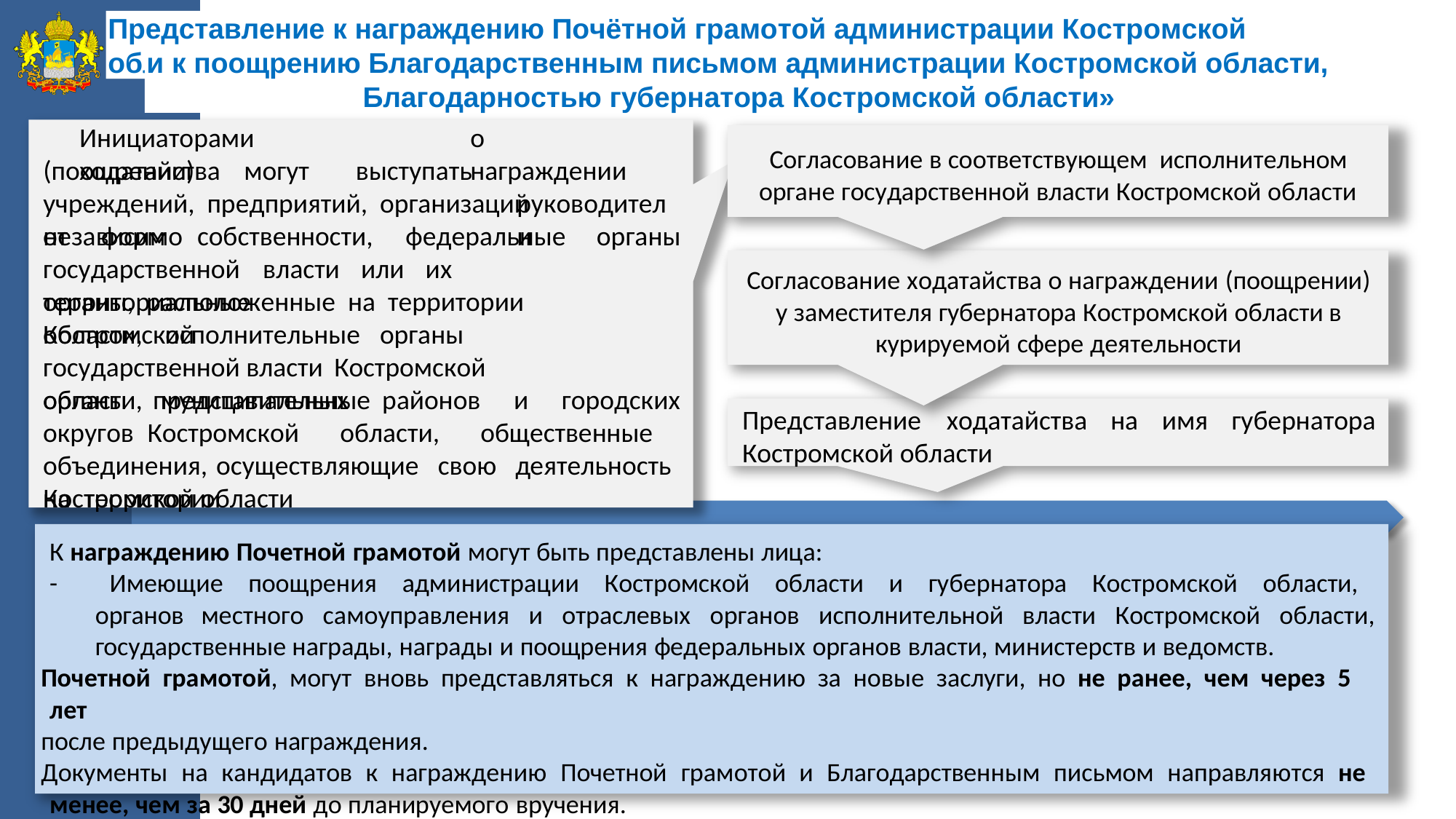

Представление к награждению Почётной грамотой администрации Костромской области

и к поощрению Благодарственным письмом администрации Костромской области, Благодарностью губернатора Костромской области»

Инициаторами	ходатайства
o	награждении
руководители

Согласование в соответствующем  исполнительном органе государственной власти Костромской области
(поощрении)	могут	выступать
учреждений,  предприятий,  организаций  независимо
от	форм	собственности,	федеральные	органы

государственной	власти	или	их	территориальные
Согласование ходатайства о награждении (поощрении) у заместителя губернатора Костромской области в курируемой сфере деятельности
органы,  расположенные  на  территории  Костромской
области,		исполнительные	органы		государственной власти	Костромской	области,	представительные
органы муниципальных районов и городских округов Костромской   области,   общественные   объединения, осуществляющие  свою  деятельность  на  территории

Представление	ходатайства	на	имя	губернатора
Костромской области
Костромской области
К награждению Почетной грамотой могут быть представлены лица:
-      Имеющие   поощрения   администрации   Костромской   области   и   губернатора   Костромской   области,   органов местного самоуправления и отраслевых органов исполнительной власти Костромской области, государственные награды, награды и поощрения федеральных органов власти, министерств и ведомств.
Почетной  грамотой,  могут  вновь  представляться  к  награждению  за  новые  заслуги,  но  не  ранее,  чем  через  5  лет
после предыдущего награждения.
Документы  на  кандидатов  к  награждению  Почетной  грамотой  и  Благодарственным  письмом  направляются  не менее, чем за 30 дней до планируемого вручения.

20